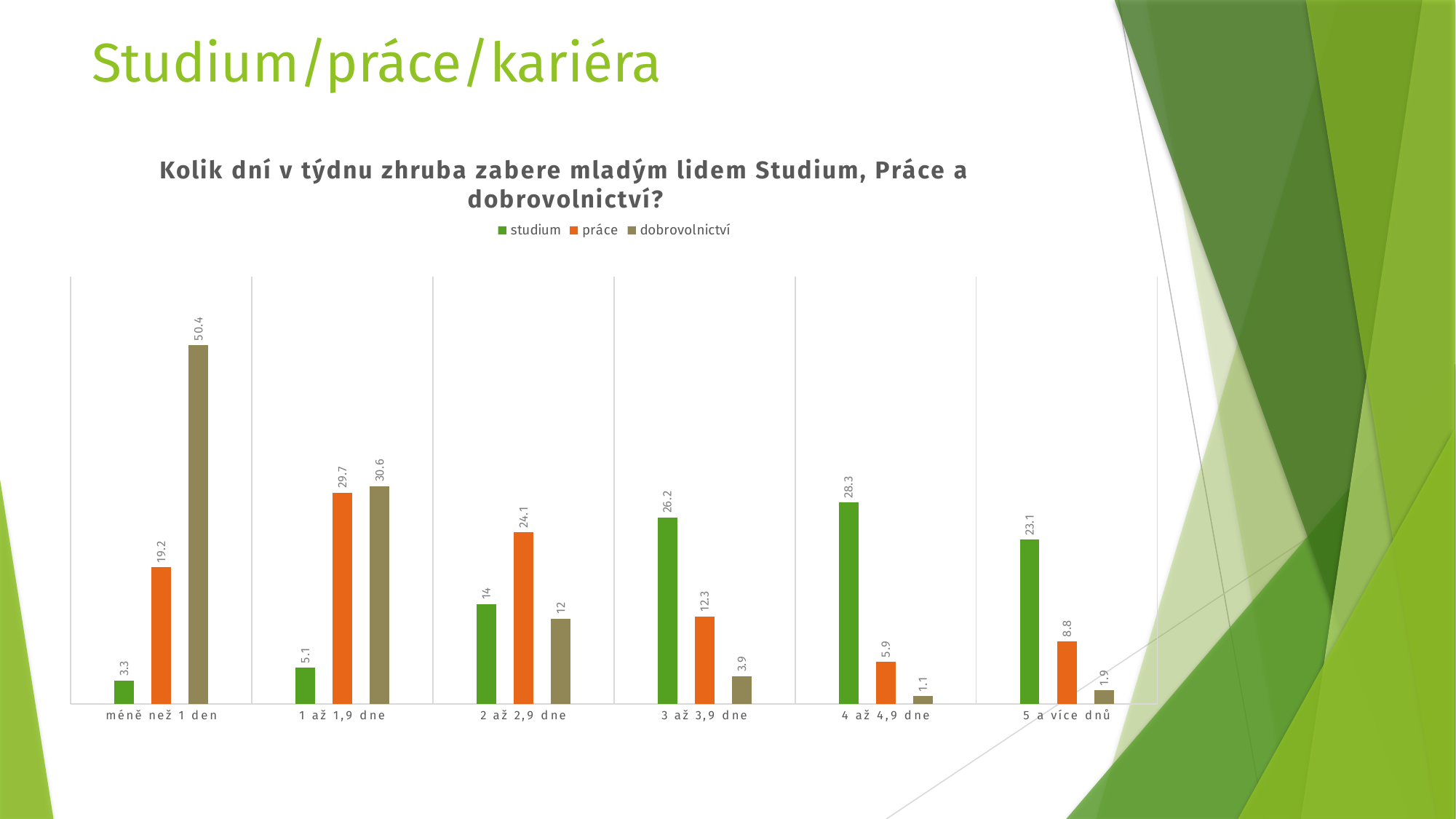

# Studium/práce/kariéra

### Chart: Kolik dní v týdnu zhruba zabere mladým lidem Studium, Práce a dobrovolnictví?

| Category | studium | práce | dobrovolnictví |
|---|---|---|---|
| méně než 1 den | 3.3 | 19.2 | 50.4 |
| 1 až 1,9 dne | 5.1 | 29.7 | 30.6 |
| 2 až 2,9 dne | 14.0 | 24.1 | 12.0 |
| 3 až 3,9 dne | 26.2 | 12.3 | 3.9 |
| 4 až 4,9 dne | 28.3 | 5.9 | 1.1 |
| 5 a více dnů | 23.1 | 8.8 | 1.9 |